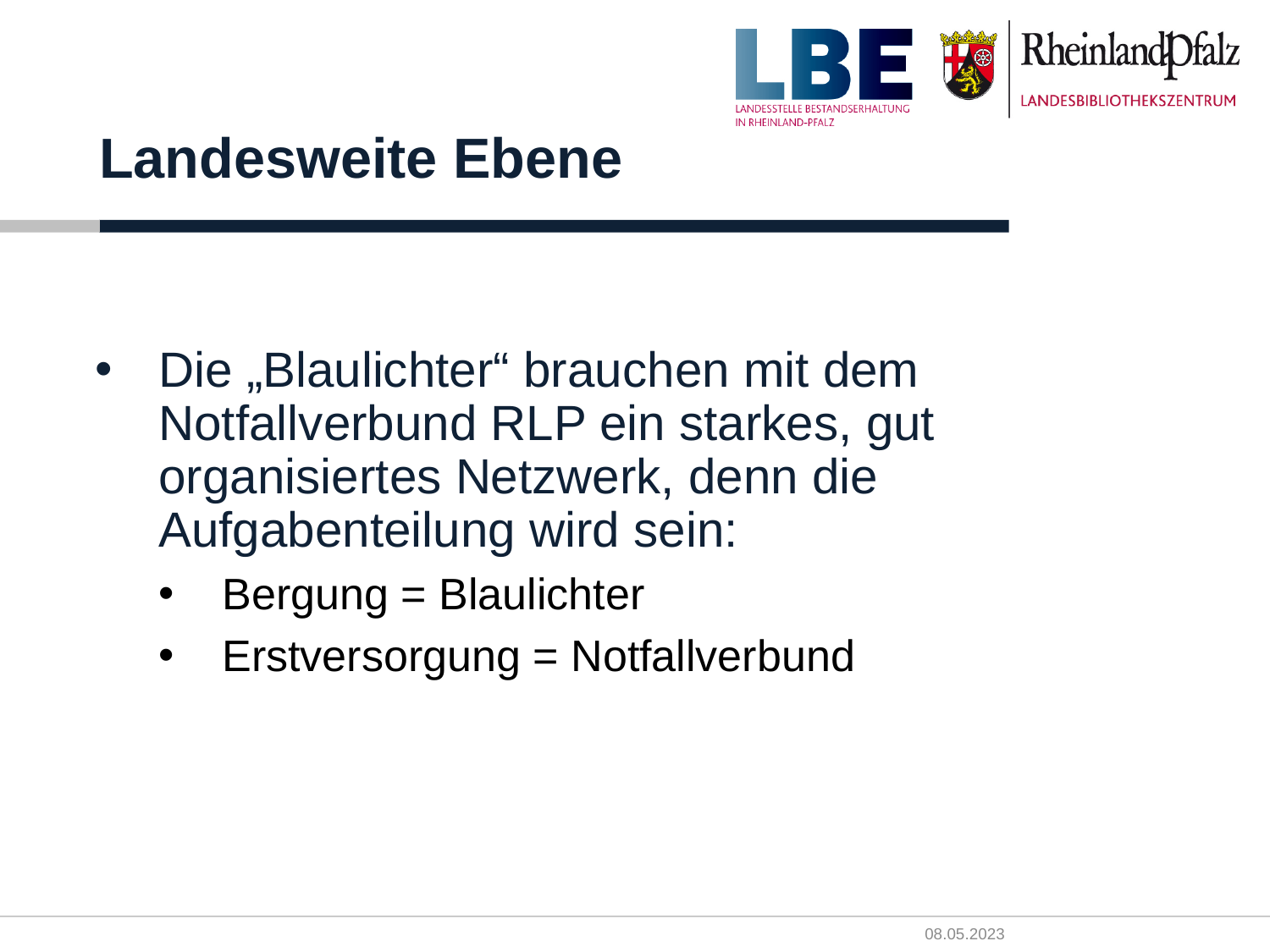

# Landesweite Ebene

Die „Blaulichter“ brauchen mit dem Notfallverbund RLP ein starkes, gut organisiertes Netzwerk, denn die Aufgabenteilung wird sein:
Bergung = Blaulichter
Erstversorgung = Notfallverbund

08.05.2023